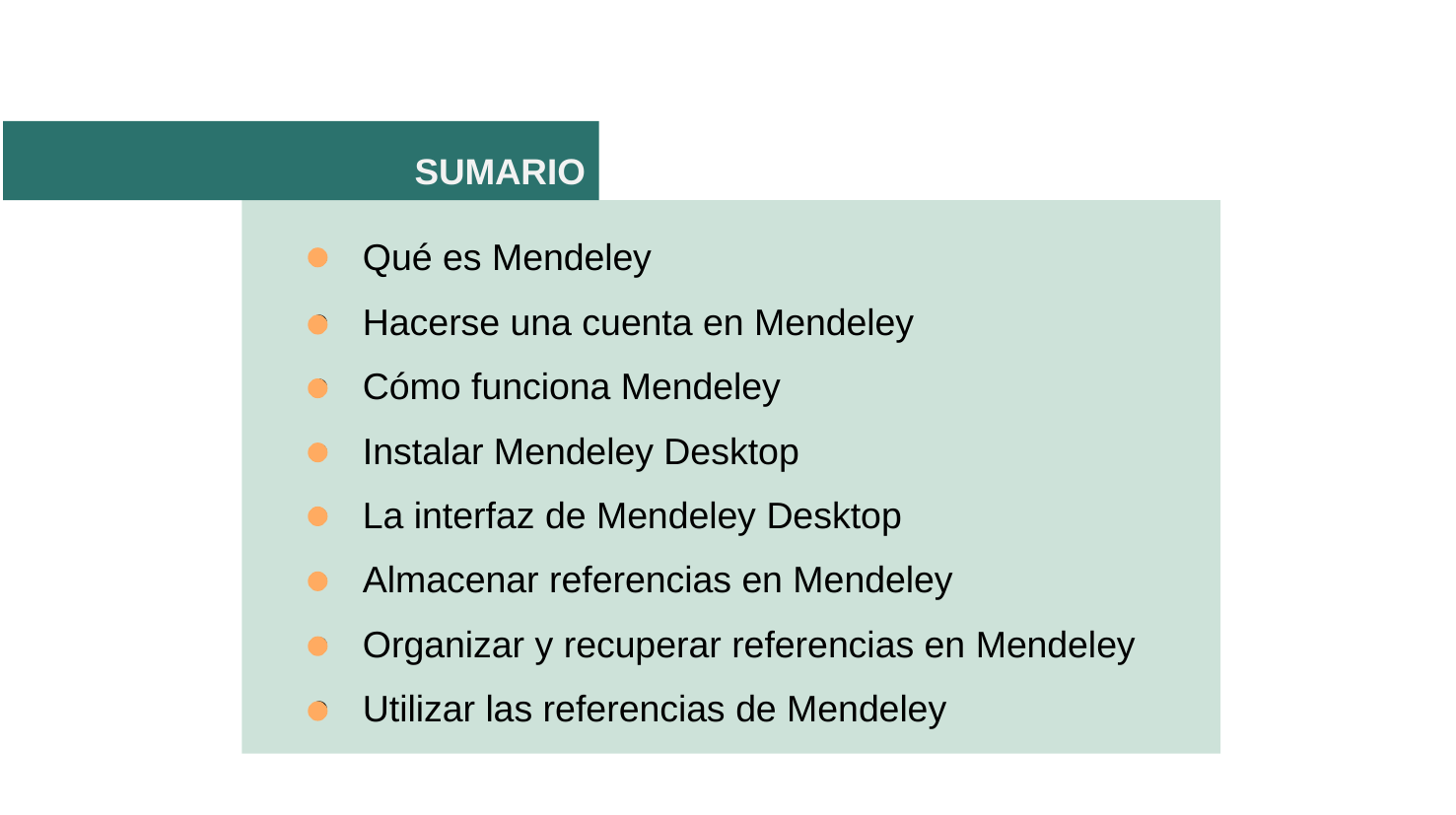

SUMARIO

Qué es Mendeley
Hacerse una cuenta en Mendeley
Cómo funciona Mendeley
Instalar Mendeley Desktop
La interfaz de Mendeley Desktop
Almacenar referencias en Mendeley
Organizar y recuperar referencias en Mendeley
Utilizar las referencias de Mendeley